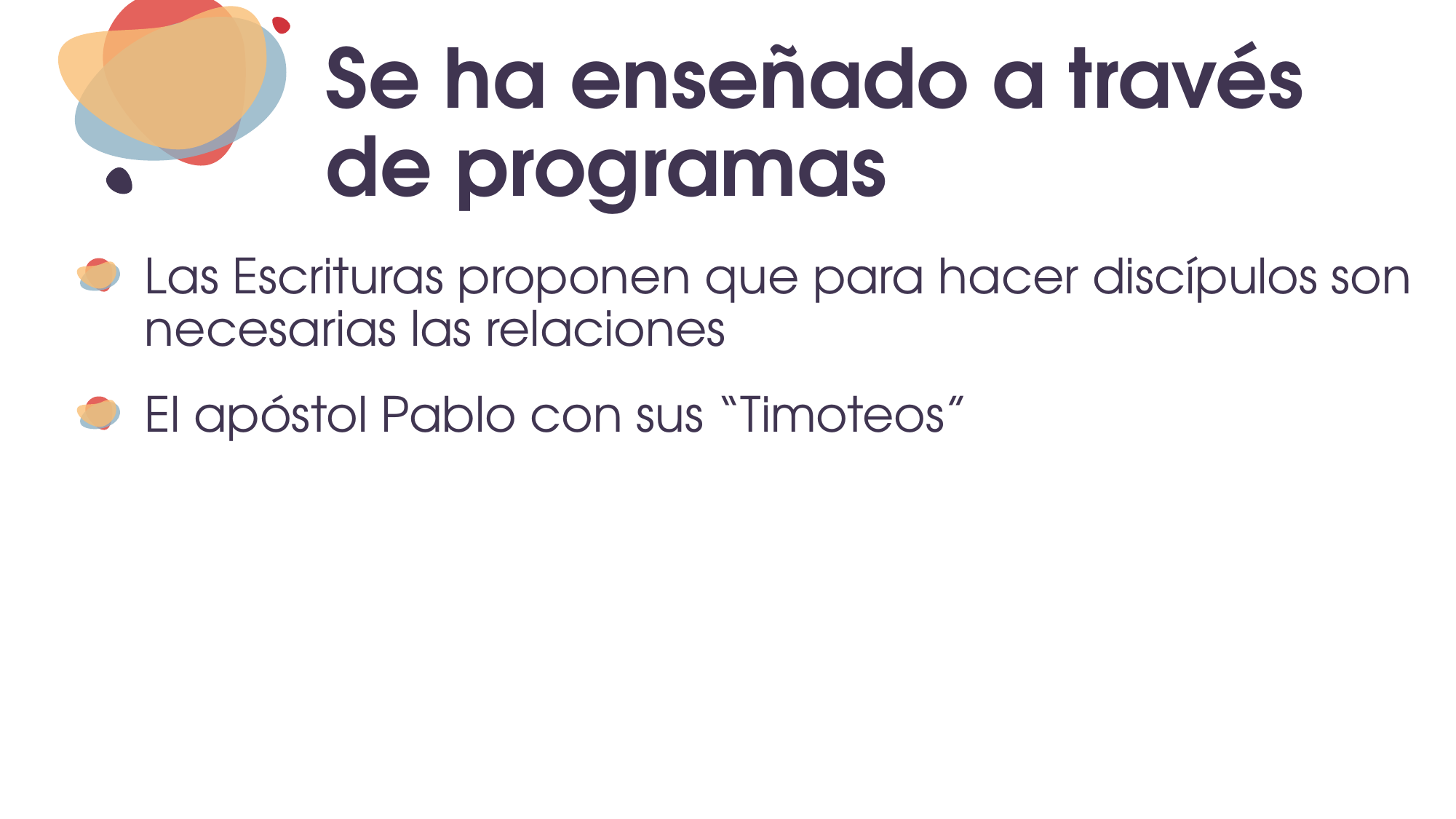

# Se ha enseñado a través de programas
Las Escrituras proponen que para hacer discípulos son necesarias las relaciones
El apóstol Pablo con sus “Timoteos”